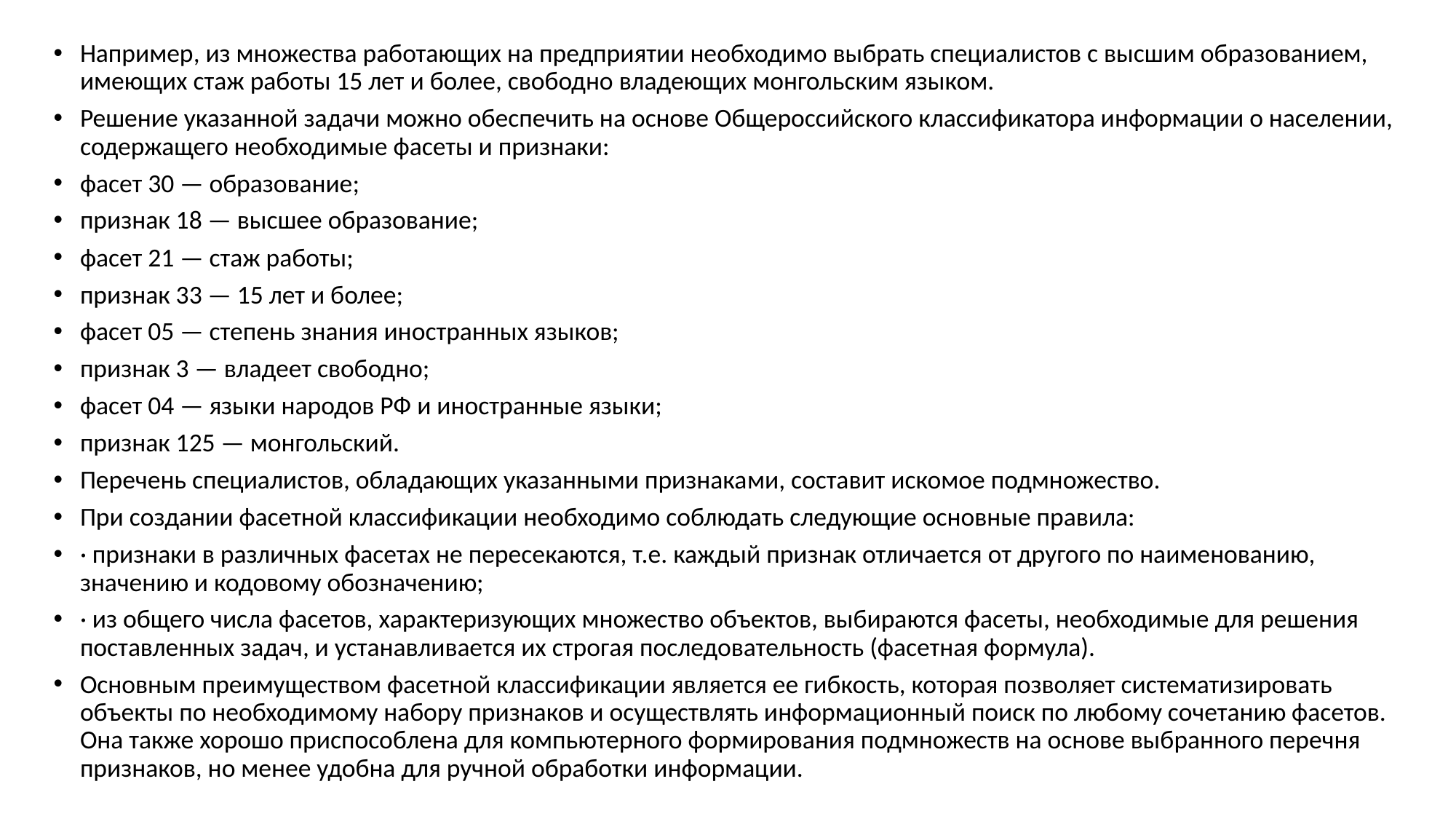

Например, из множества работающих на предприятии необходимо выбрать специалистов с высшим образованием, имеющих стаж работы 15 лет и более, свободно владеющих монгольским языком.
Решение указанной задачи можно обеспечить на основе Общероссийского классификатора информации о населении, содержащего необходимые фасеты и признаки:
фасет 30 — образование;
признак 18 — высшее образование;
фасет 21 — стаж работы;
признак 33 — 15 лет и более;
фасет 05 — степень знания иностранных языков;
признак 3 — владеет свободно;
фасет 04 — языки народов РФ и иностранные языки;
признак 125 — монгольский.
Перечень специалистов, обладающих указанными признака­ми, составит искомое подмножество.
При создании фасетной классификации необходимо соблюдать следующие основные правила:
· признаки в различных фасетах не пересекаются, т.е. каждый признак отличается от другого по наименованию, значению и кодовому обозначению;
· из общего числа фасетов, характеризующих множество объектов, выбираются фасеты, необходимые для решения поставленных задач, и устанавливается их строгая последовательность (фасетная формула).
Основным преимуществом фасетной классификации является ее гибкость, которая позволяет систематизировать объекты по необходимому набору признаков и осуществлять информационный поиск по любому сочетанию фасетов. Она также хорошо приспособлена для компьютерного формирования подмножеств на основе выбранного перечня признаков, но менее удобна для ручной обработки информации.